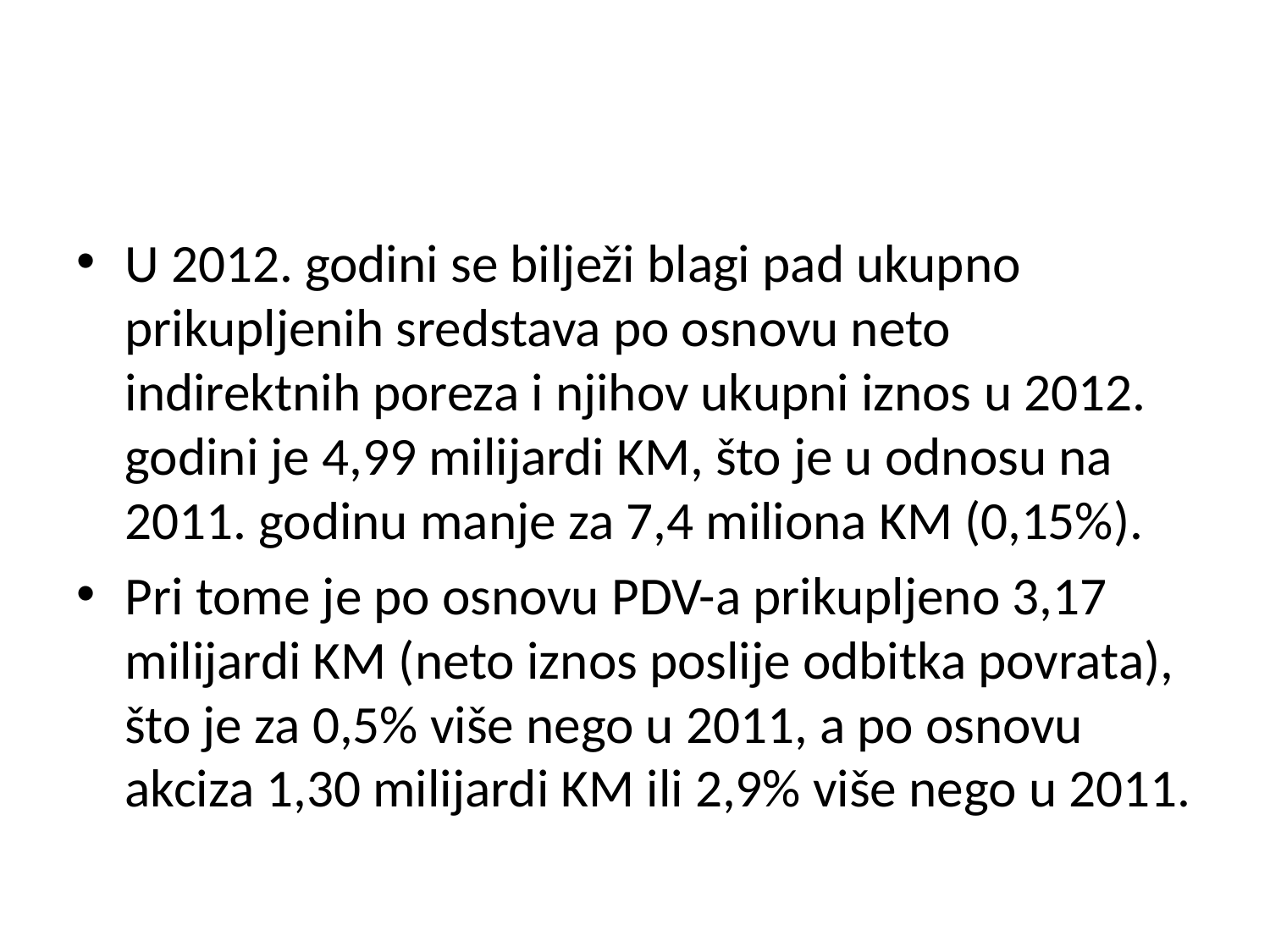

U 2012. godini se bilježi blagi pad ukupno prikupljenih sredstava po osnovu neto indirektnih poreza i njihov ukupni iznos u 2012. godini je 4,99 milijardi KM, što je u odnosu na 2011. godinu manje za 7,4 miliona KM (0,15%).
Pri tome je po osnovu PDV-a prikupljeno 3,17 milijardi KM (neto iznos poslije odbitka povrata), što je za 0,5% više nego u 2011, a po osnovu akciza 1,30 milijardi KM ili 2,9% više nego u 2011.